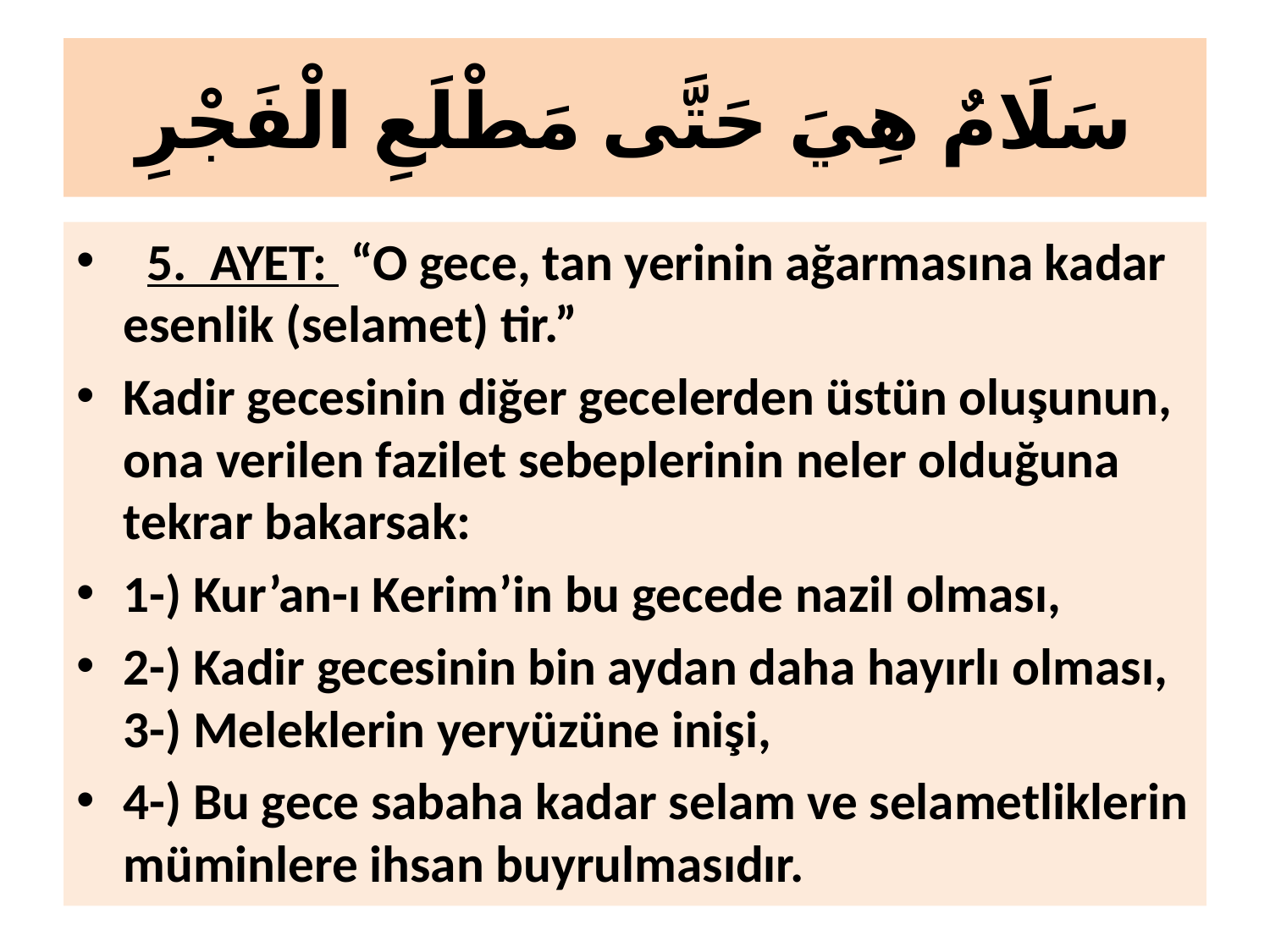

# سَلَامٌ هِيَ حَتَّى مَطْلَعِ الْفَجْرِ
  5.  AYET:  “O gece, tan yerinin ağarmasına kadar esenlik (selamet) tir.”
Kadir gecesinin diğer gecelerden üstün oluşunun, ona verilen fazilet sebeplerinin neler olduğuna tekrar bakarsak:
1-) Kur’an-ı Kerim’in bu gecede nazil olması,
2-) Kadir gecesinin bin aydan daha hayırlı olması, 3-) Meleklerin yeryüzüne inişi,
4-) Bu gece sabaha kadar selam ve selametliklerin müminlere ihsan buyrulmasıdır.